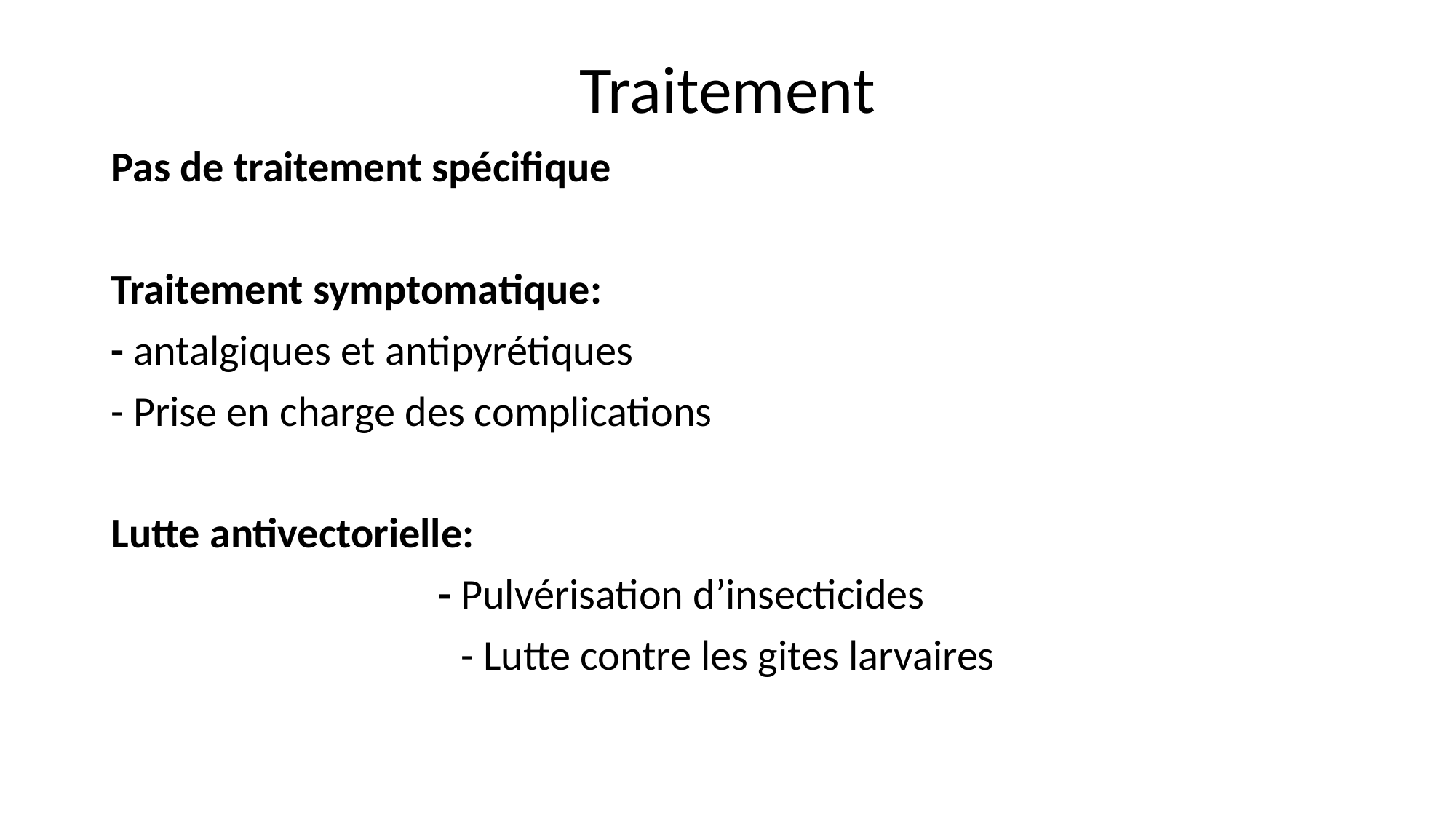

# Traitement
Pas de traitement spécifique

Traitement symptomatique:
- antalgiques et antipyrétiques
- Prise en charge des complications

Lutte antivectorielle:
			- Pulvérisation d’insecticides
- Lutte contre les gites larvaires